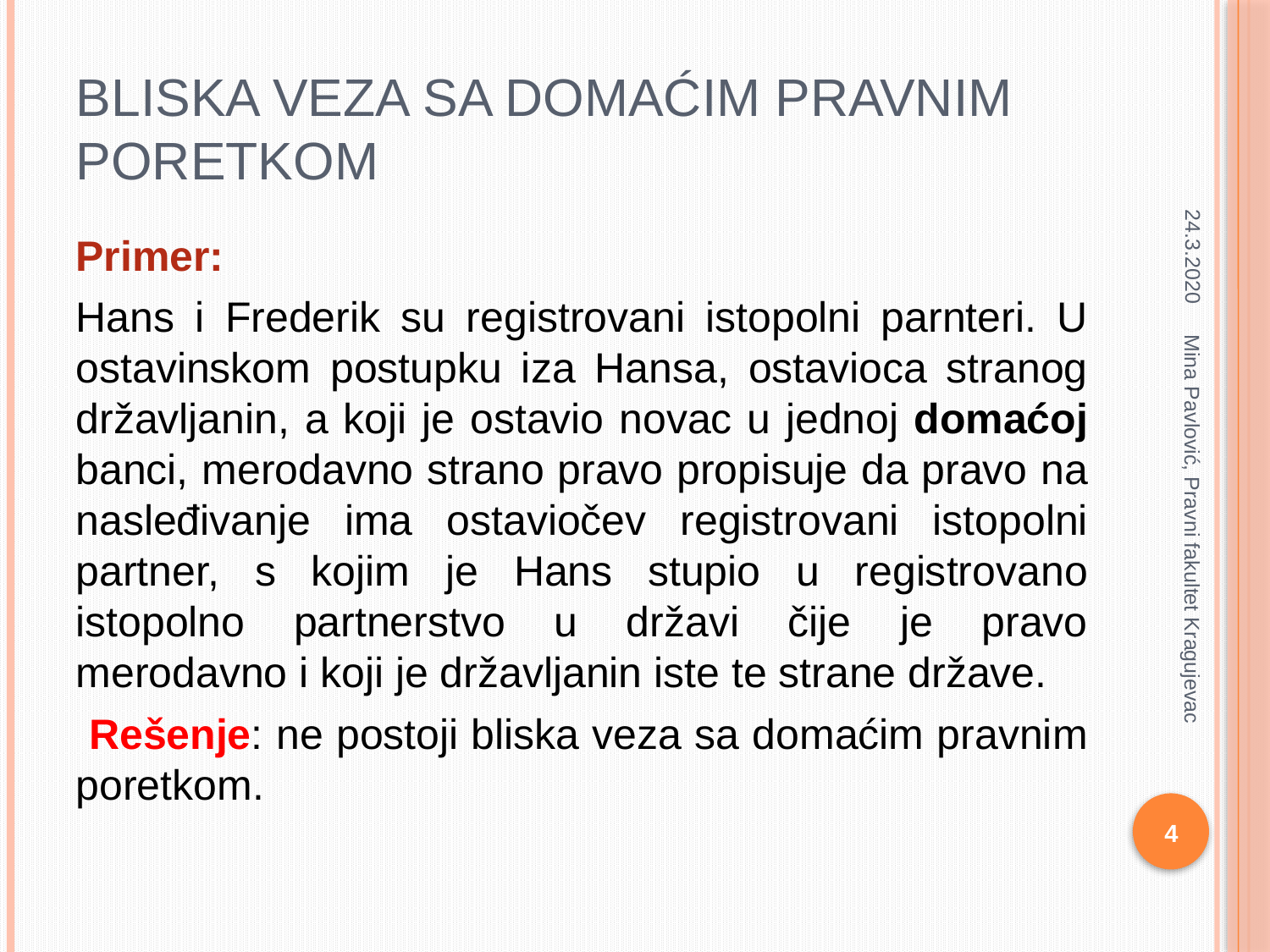

# Bliska veza sa domaćim pravnim poretkom
24.3.2020
Primer:
Hans i Frederik su registrovani istopolni parnteri. U ostavinskom postupku iza Hansa, ostavioca stranog državljanin, a koji je ostavio novac u jednoj domaćoj banci, merodavno strano pravo propisuje da pravo na nasleđivanje ima ostaviočev registrovani istopolni partner, s kojim je Hans stupio u registrovano istopolno partnerstvo u državi čije je pravo merodavno i koji je državljanin iste te strane države.
 Rešenje: ne postoji bliska veza sa domaćim pravnim poretkom.
Mina Pavlović, Pravni fakultet Kragujevac
4